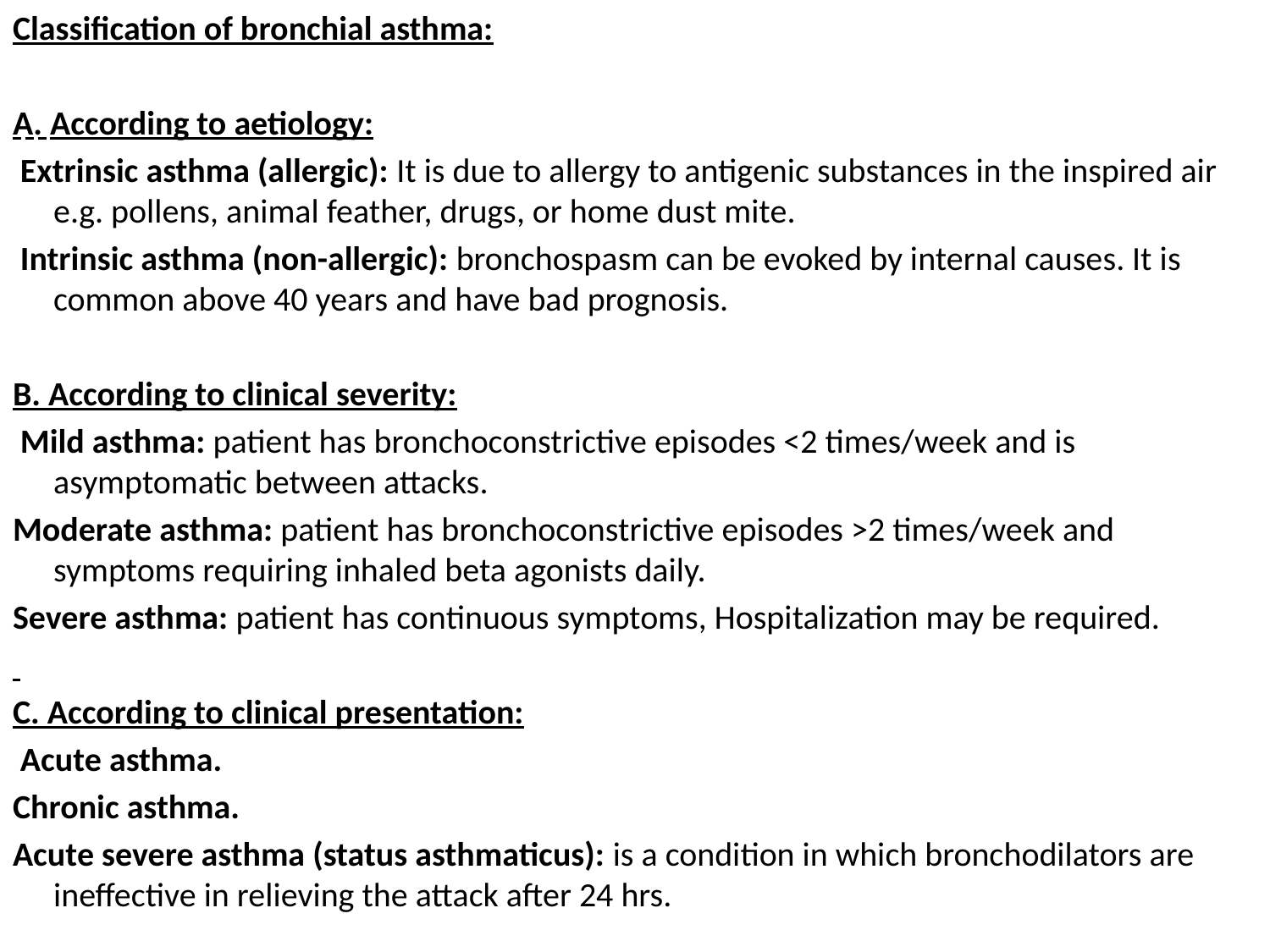

Classification of bronchial asthma:

A. According to aetiology:
 Extrinsic asthma (allergic): It is due to allergy to antigenic substances in the inspired air e.g. pollens, animal feather, drugs, or home dust mite.
 Intrinsic asthma (non-allergic): bronchospasm can be evoked by internal causes. It is common above 40 years and have bad prognosis.

B. According to clinical severity:
 Mild asthma: patient has bronchoconstrictive episodes <2 times/week and is asymptomatic between attacks.
Moderate asthma: patient has bronchoconstrictive episodes >2 times/week and symptoms requiring inhaled beta agonists daily.
Severe asthma: patient has continuous symptoms, Hospitalization may be required.

C. According to clinical presentation:
 Acute asthma.
Chronic asthma.
Acute severe asthma (status asthmaticus): is a condition in which bronchodilators are ineffective in relieving the attack after 24 hrs.